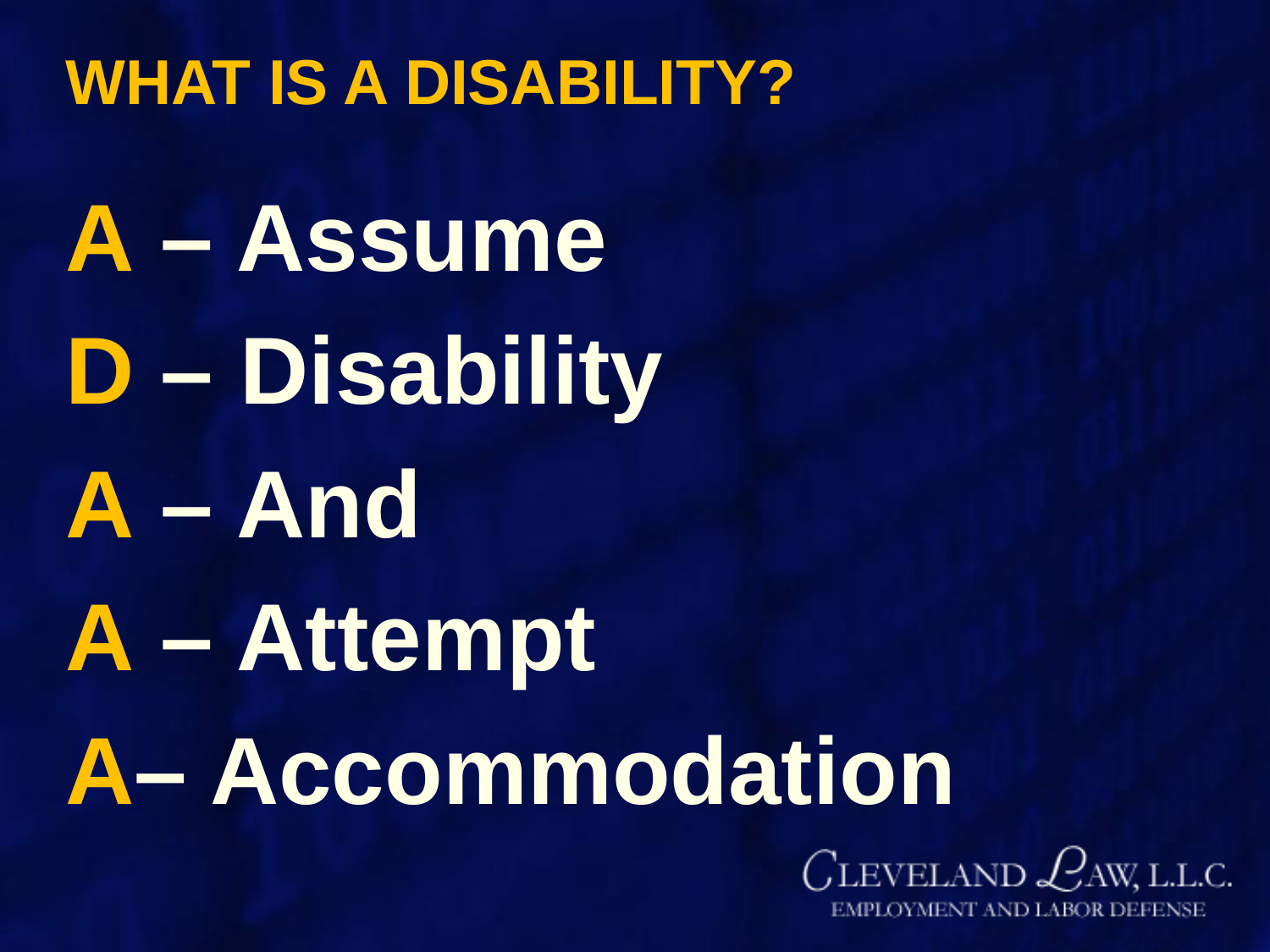

# WHAT IS A DISABILITY?
A – Assume
D – Disability
A – And
A – Attempt
A– Accommodation